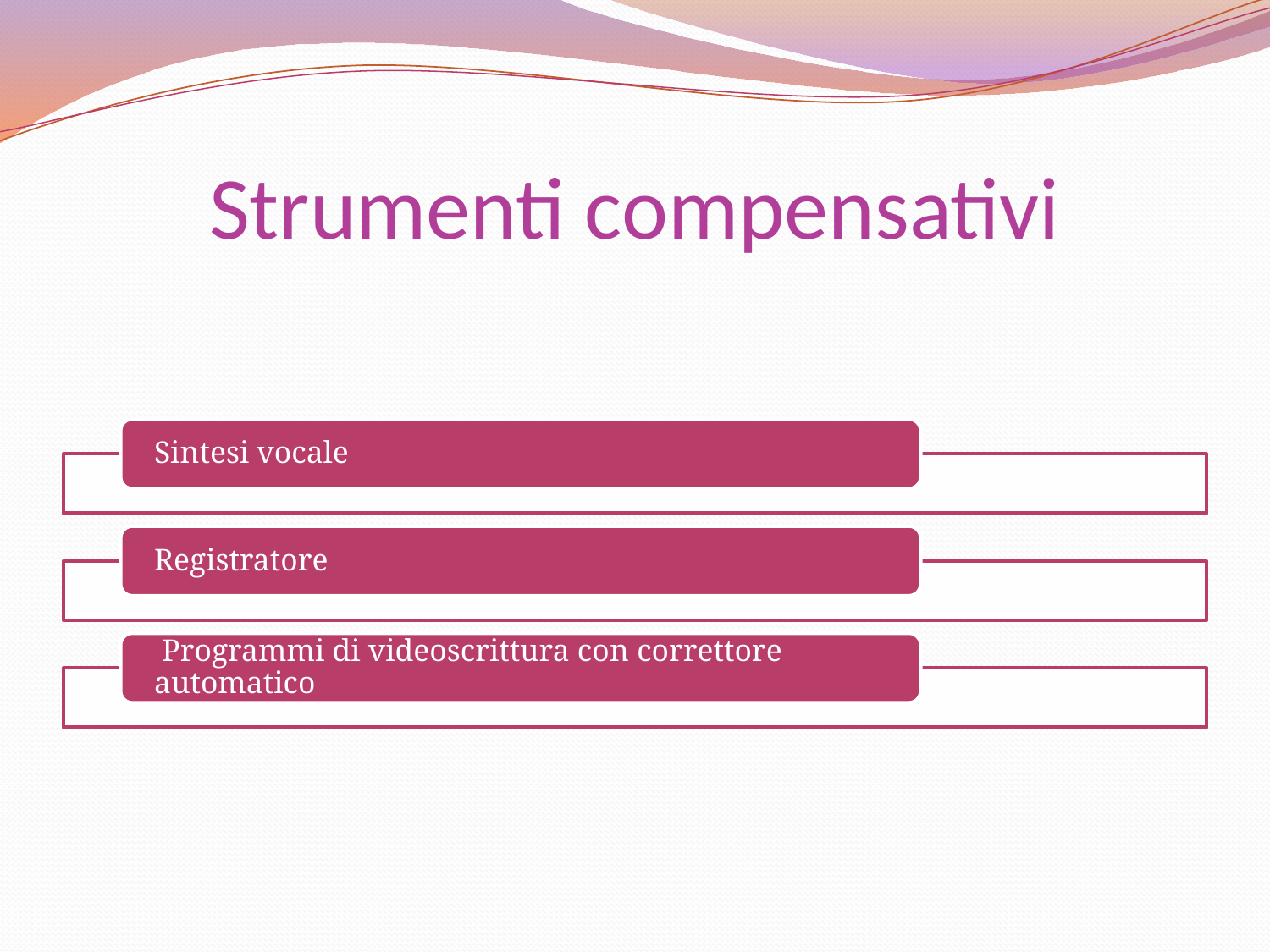

# Strumenti compensativi
Sintesi vocale
Registratore

 Programmi di videoscrittura con correttore automatico